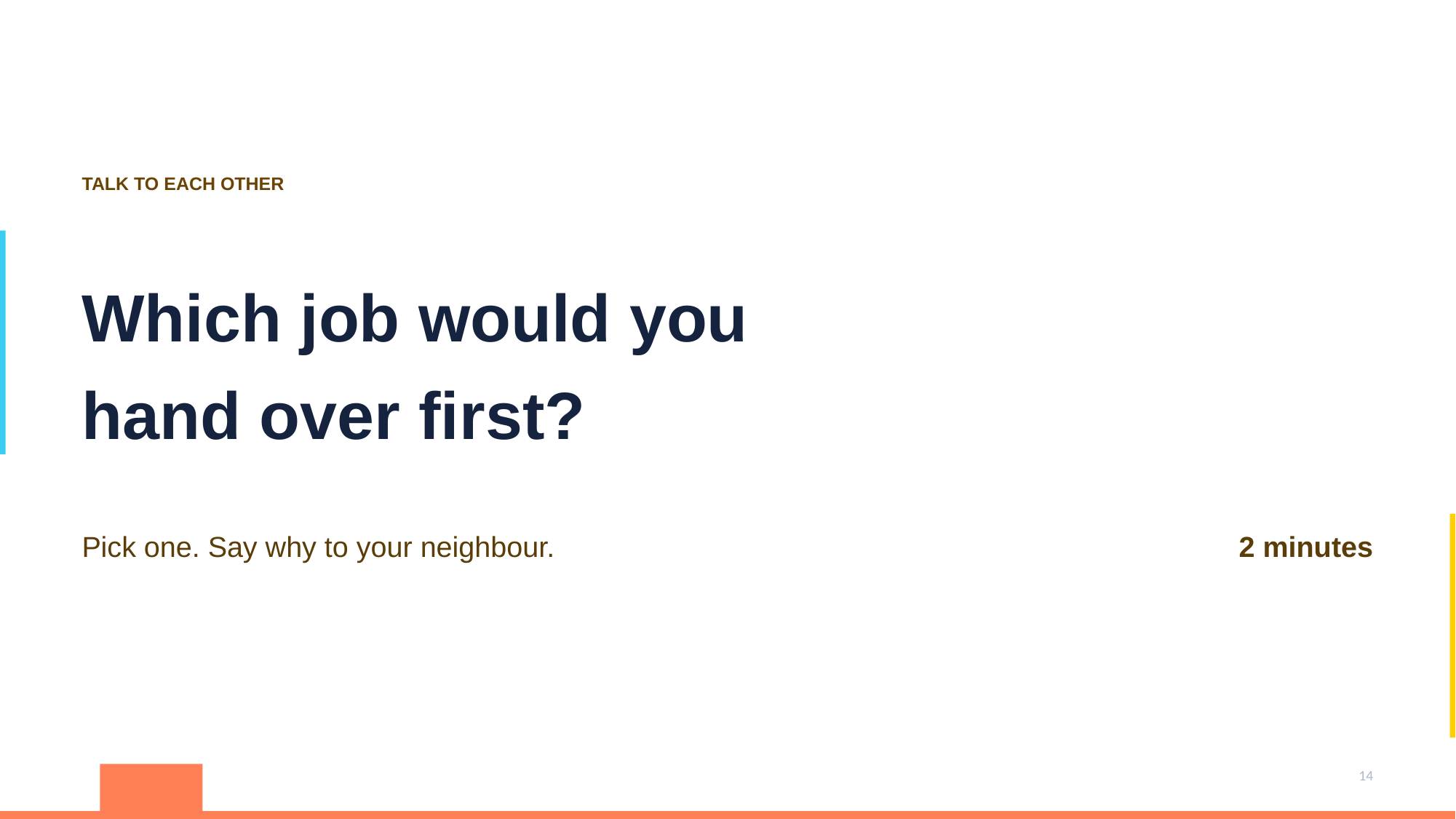

TALK TO EACH OTHER
Which job would you
hand over first?
Pick one. Say why to your neighbour.
2 minutes
14